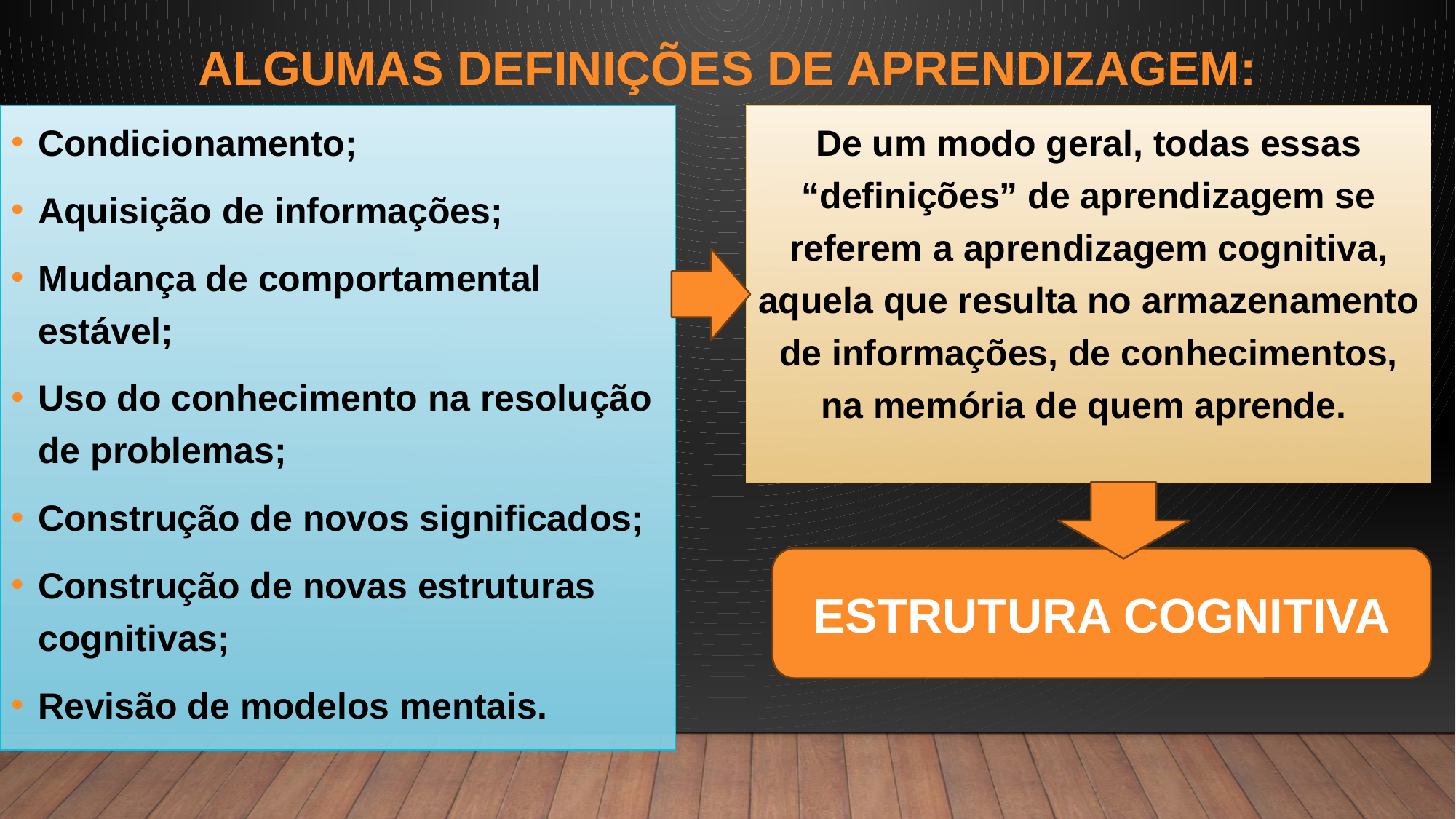

# Algumas definições de aprendizagem:
Condicionamento;
Aquisição de informações;
Mudança de comportamental estável;
Uso do conhecimento na resolução de problemas;
Construção de novos significados;
Construção de novas estruturas cognitivas;
Revisão de modelos mentais.
De um modo geral, todas essas “definições” de aprendizagem se referem a aprendizagem cognitiva, aquela que resulta no armazenamento de informações, de conhecimentos, na memória de quem aprende.

ESTRUTURA COGNITIVA